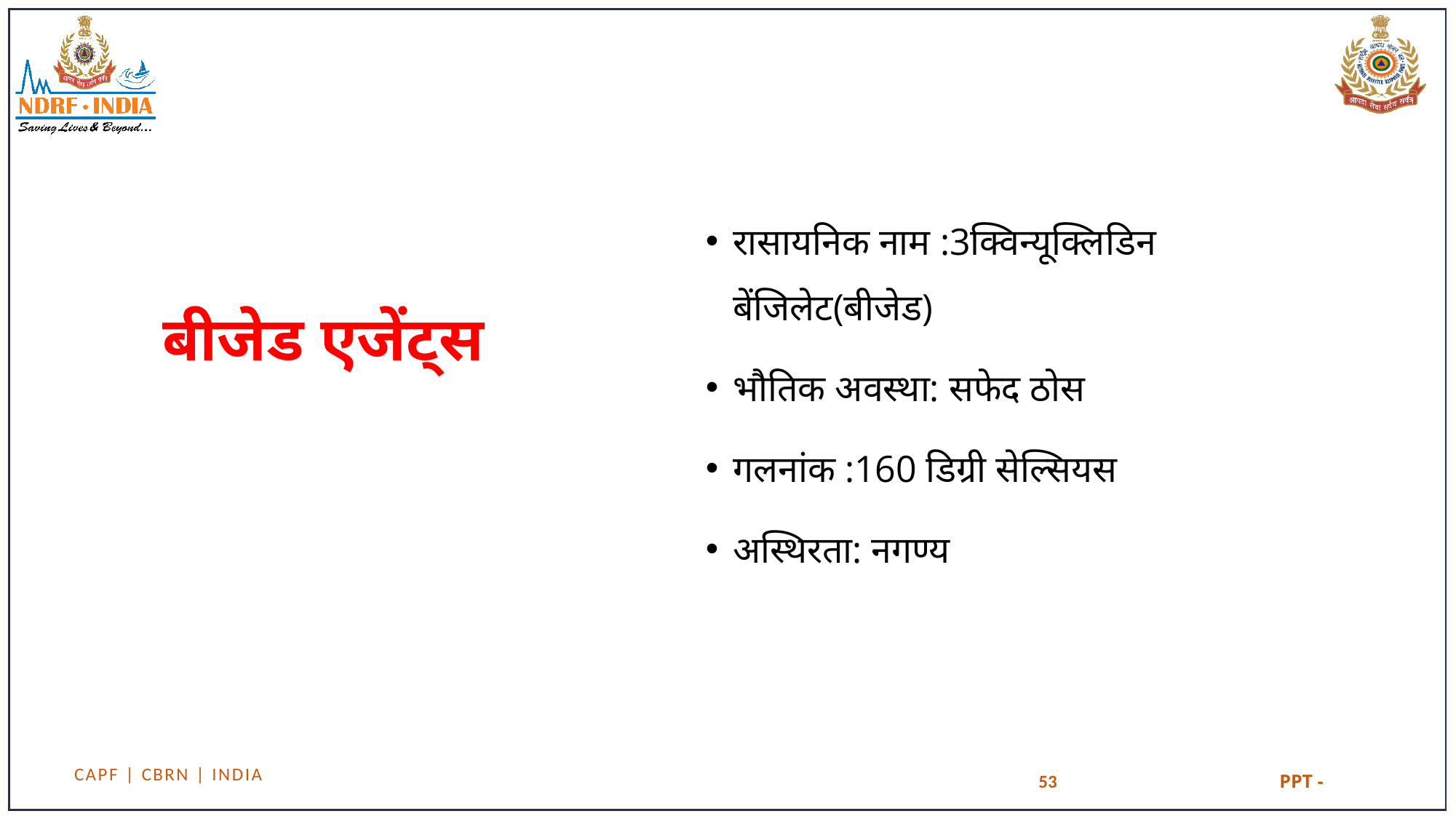

रासायनिक नाम :3क्विन्यूक्लिडिन बेंजिलेट(बीजेड)
भौतिक अवस्था: सफेद ठोस
गलनांक :160 डिग्री सेल्सियस
अस्थिरता: नगण्य

# बीजेड एजेंट्स

53